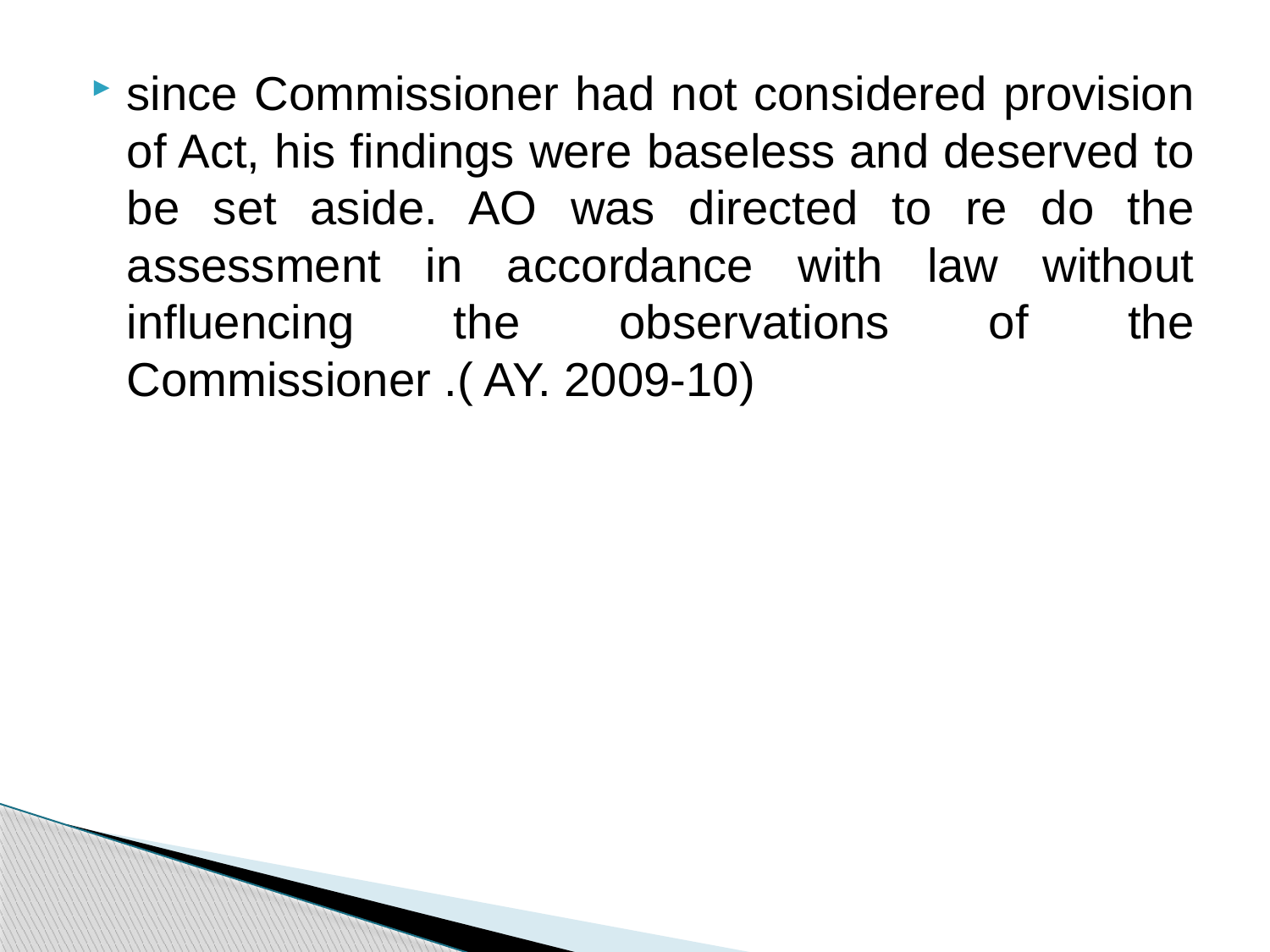

since Commissioner had not considered provision of Act, his findings were baseless and deserved to be set aside. AO was directed to re do the assessment in accordance with law without influencing the observations of the Commissioner .( AY. 2009-10)